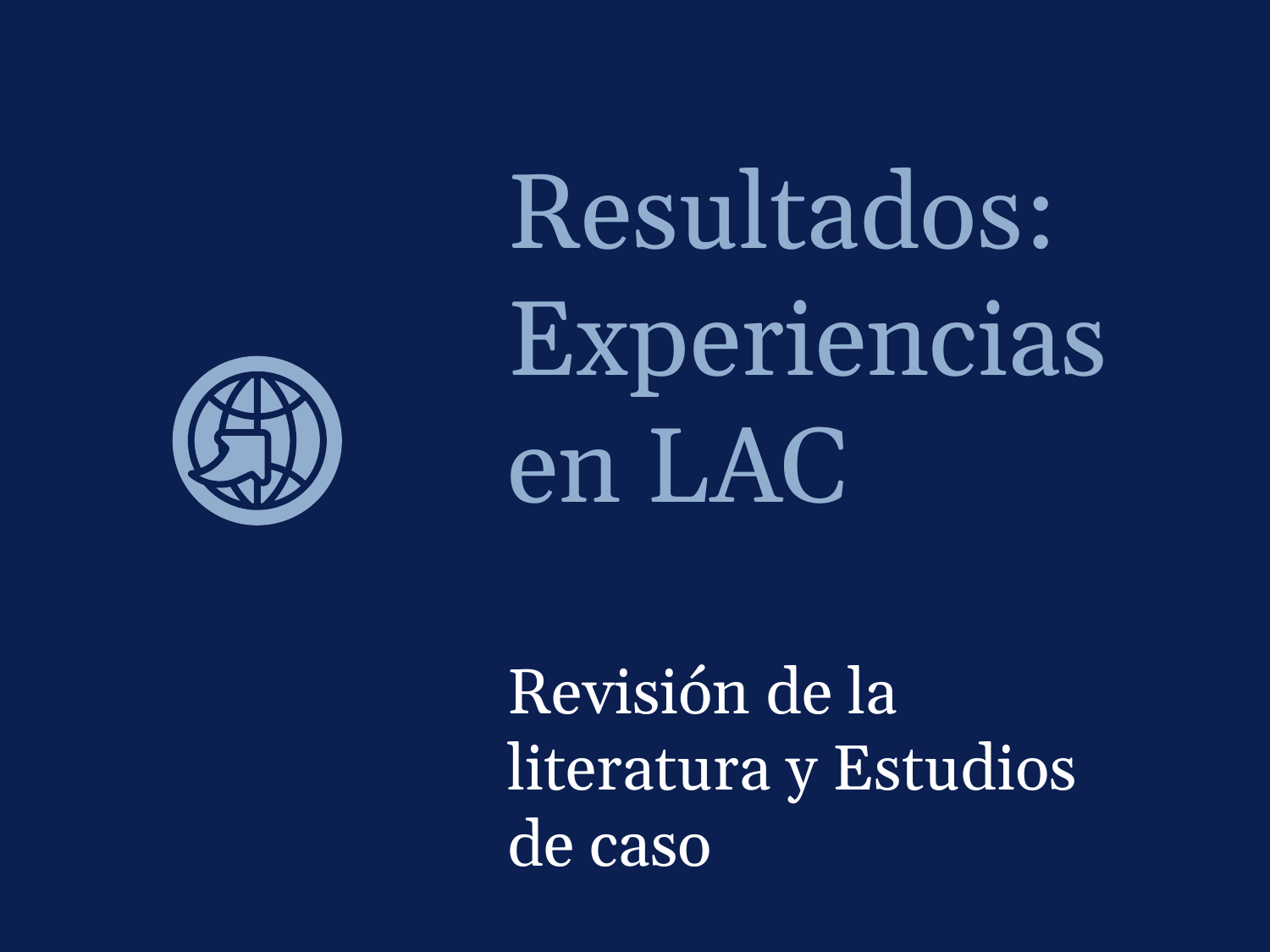

Resultados:
Experiencias en LAC

Revisión de la literatura y Estudios de caso